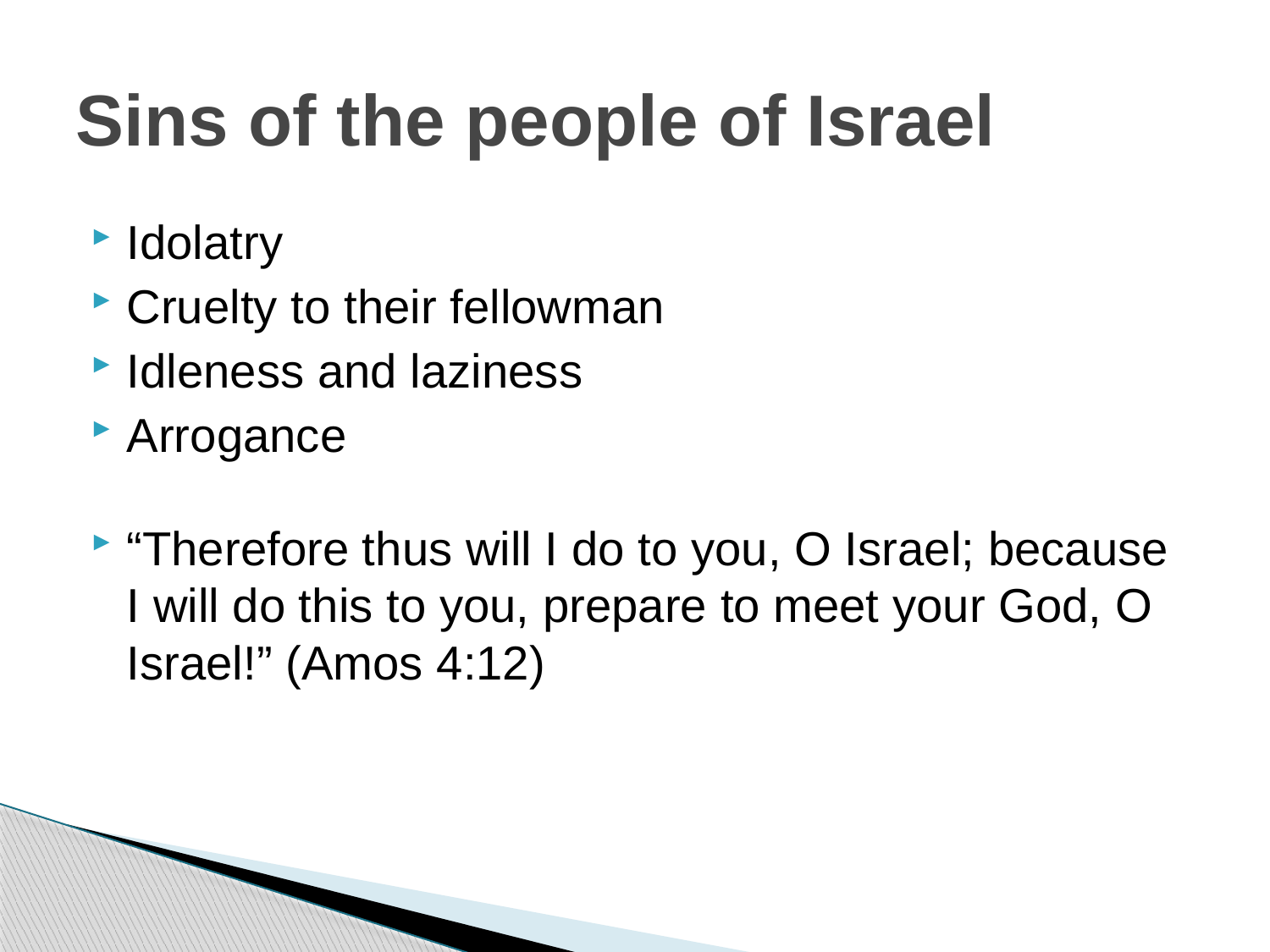

# Sins of the people of Israel
Idolatry
Cruelty to their fellowman
Idleness and laziness
Arrogance

“Therefore thus will I do to you, O Israel; because I will do this to you, prepare to meet your God, O Israel!” (Amos 4:12)